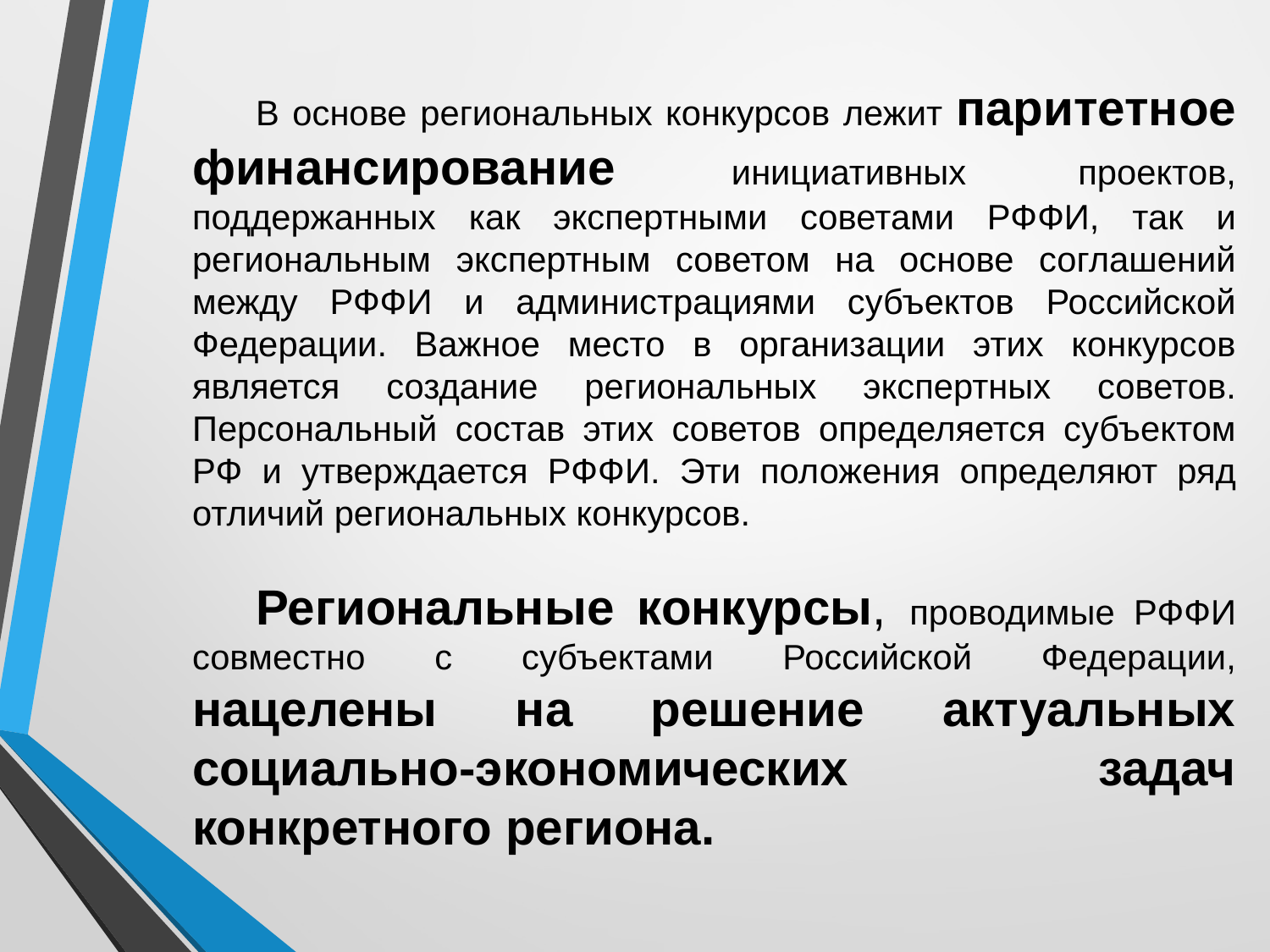

В основе региональных конкурсов лежит паритетное финансирование инициативных проектов, поддержанных как экспертными советами РФФИ, так и региональным экспертным советом на основе соглашений между РФФИ и администрациями субъектов Российской Федерации. Важное место в организации этих конкурсов является создание региональных экспертных советов. Персональный состав этих советов определяется субъектом РФ и утверждается РФФИ. Эти положения определяют ряд отличий региональных конкурсов.

Региональные конкурсы, проводимые РФФИ совместно с субъектами Российской Федерации, нацелены на решение актуальных социально-экономических задач конкретного региона.